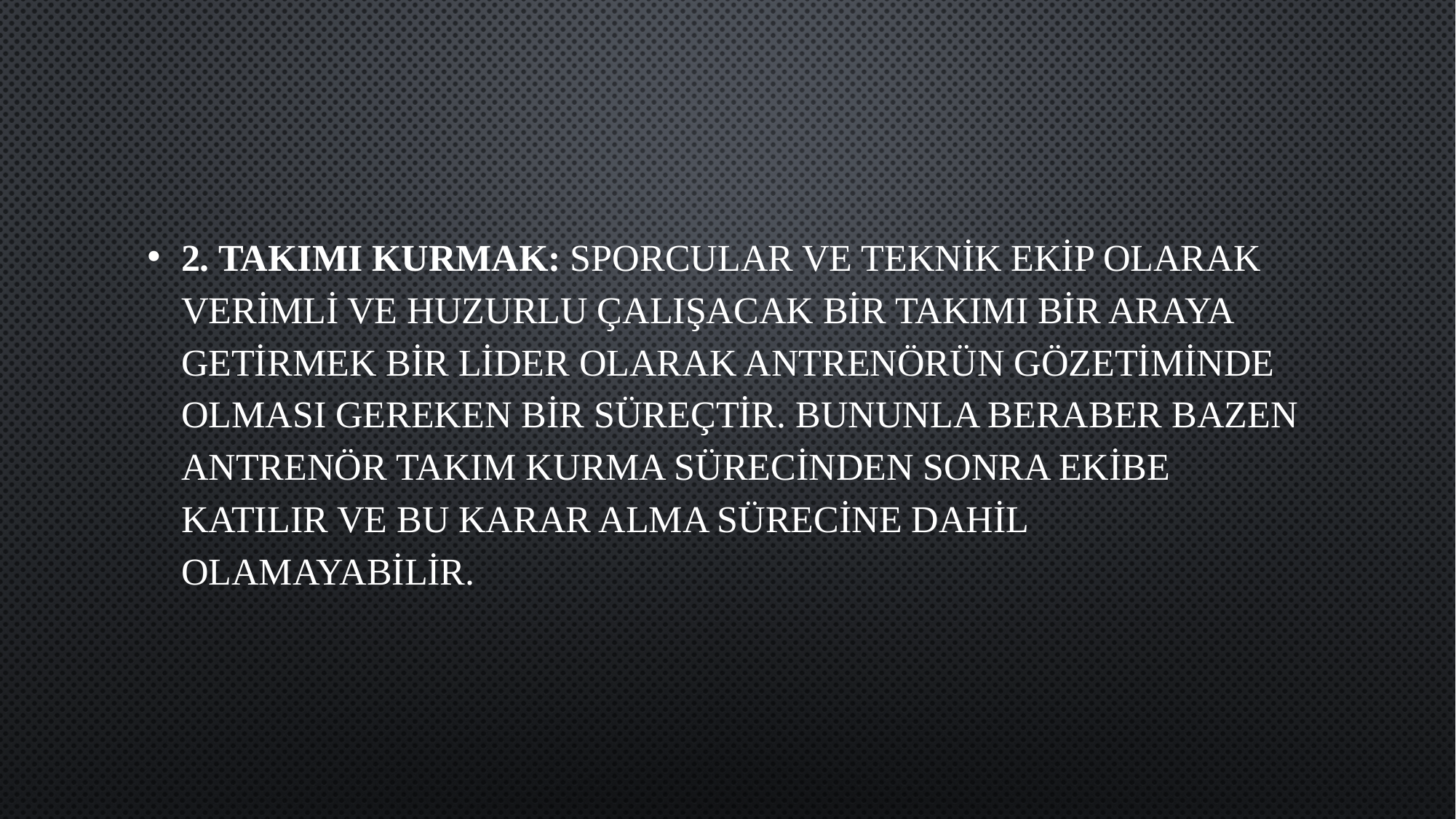

2. Takımı Kurmak: Sporcular ve teknik ekip olarak verimli ve huzurlu çalışacak bir takımı bir araya getirmek bir lider olarak antrenörün gözetiminde olması gereken bir süreçtir. Bununla beraber bazen antrenör takım kurma sürecinden sonra ekibe katılır ve bu karar alma sürecine dahil olamayabilir.